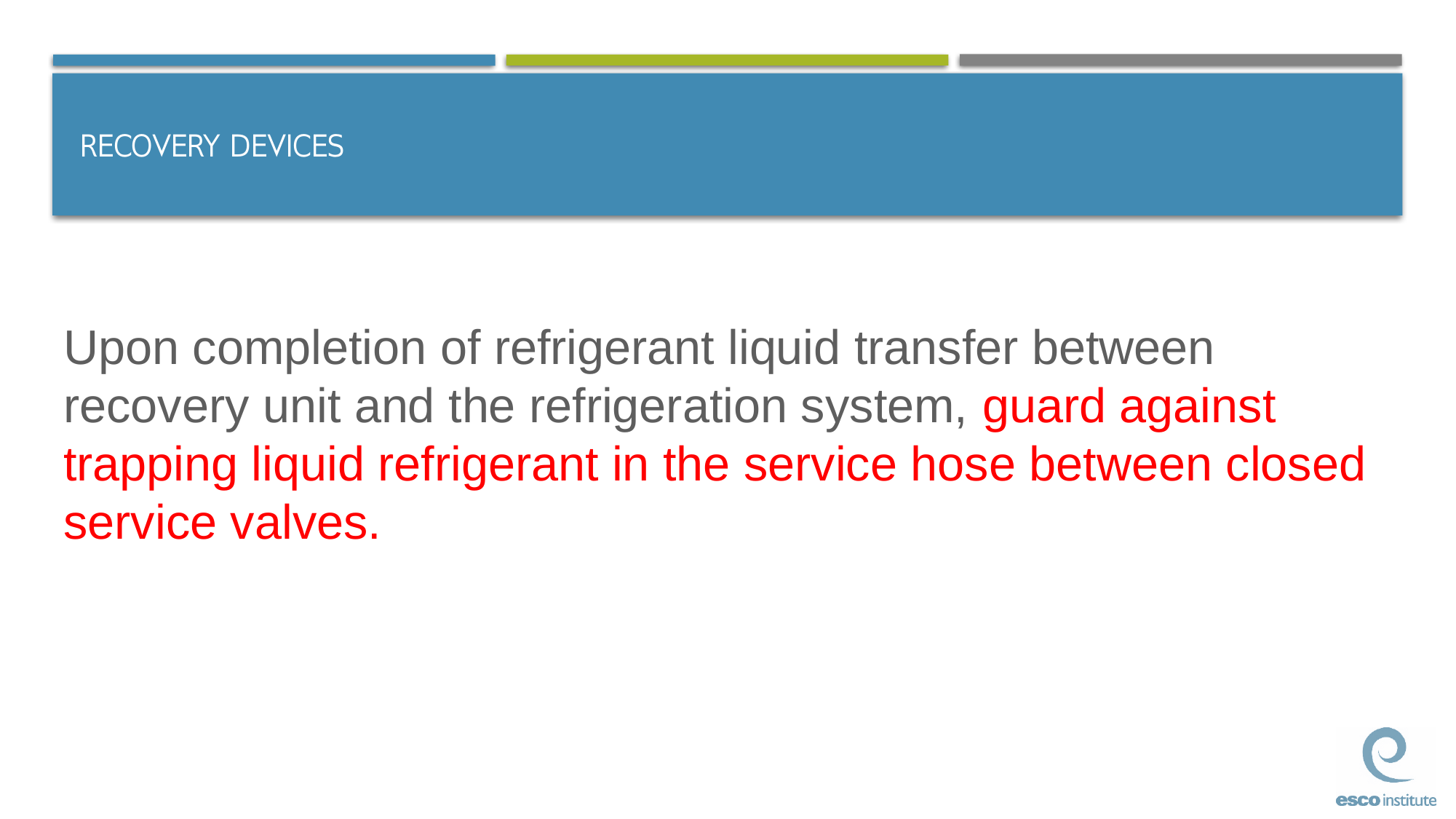

# RECOVERY DEVICES
Upon completion of refrigerant liquid transfer between recovery unit and the refrigeration system, guard against trapping liquid refrigerant in the service hose between closed service valves.